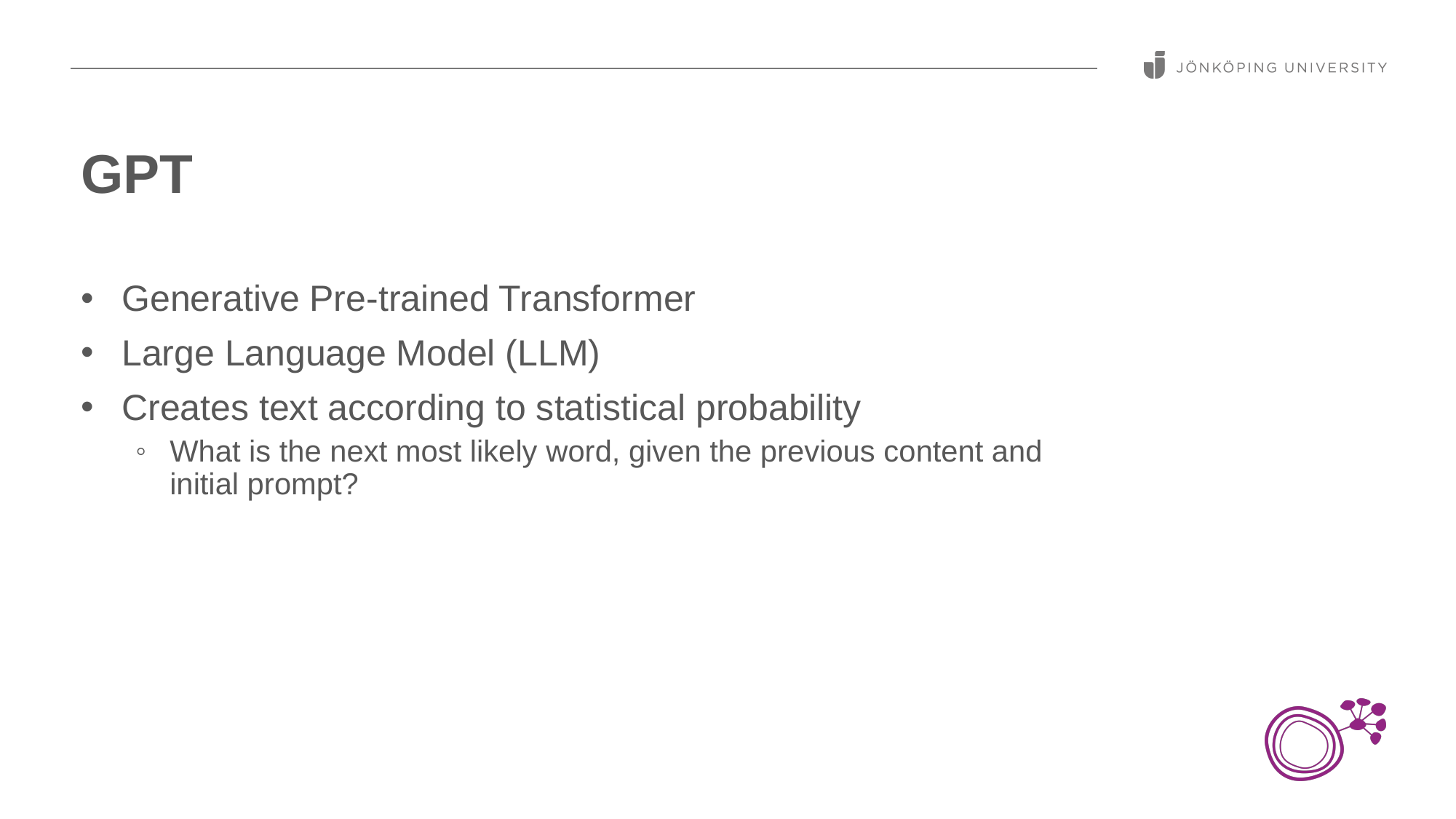

# GPT
Generative Pre-trained Transformer
Large Language Model (LLM)
Creates text according to statistical probability
What is the next most likely word, given the previous content and initial prompt?